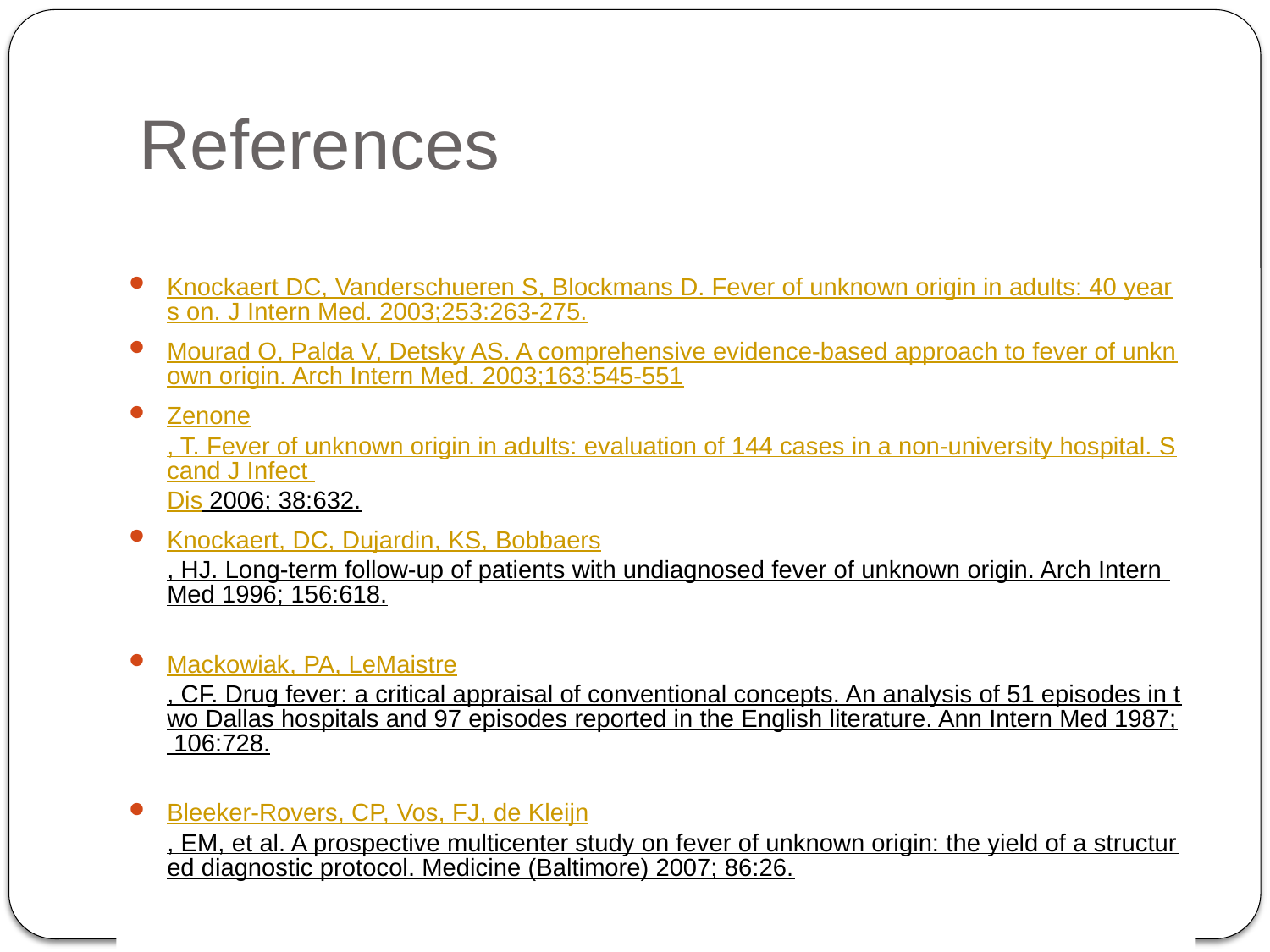

# References
Knockaert DC, Vanderschueren S, Blockmans D. Fever of unknown origin in adults: 40 years on. J Intern Med. 2003;253:263-275.
Mourad O, Palda V, Detsky AS. A comprehensive evidence-based approach to fever of unknown origin. Arch Intern Med. 2003;163:545-551
Zenone, T. Fever of unknown origin in adults: evaluation of 144 cases in a non-university hospital. Scand J Infect Dis 2006; 38:632.
Knockaert, DC, Dujardin, KS, Bobbaers, HJ. Long-term follow-up of patients with undiagnosed fever of unknown origin. Arch Intern Med 1996; 156:618.
Mackowiak, PA, LeMaistre, CF. Drug fever: a critical appraisal of conventional concepts. An analysis of 51 episodes in two Dallas hospitals and 97 episodes reported in the English literature. Ann Intern Med 1987; 106:728.
Bleeker-Rovers, CP, Vos, FJ, de Kleijn, EM, et al. A prospective multicenter study on fever of unknown origin: the yield of a structured diagnostic protocol. Medicine (Baltimore) 2007; 86:26.